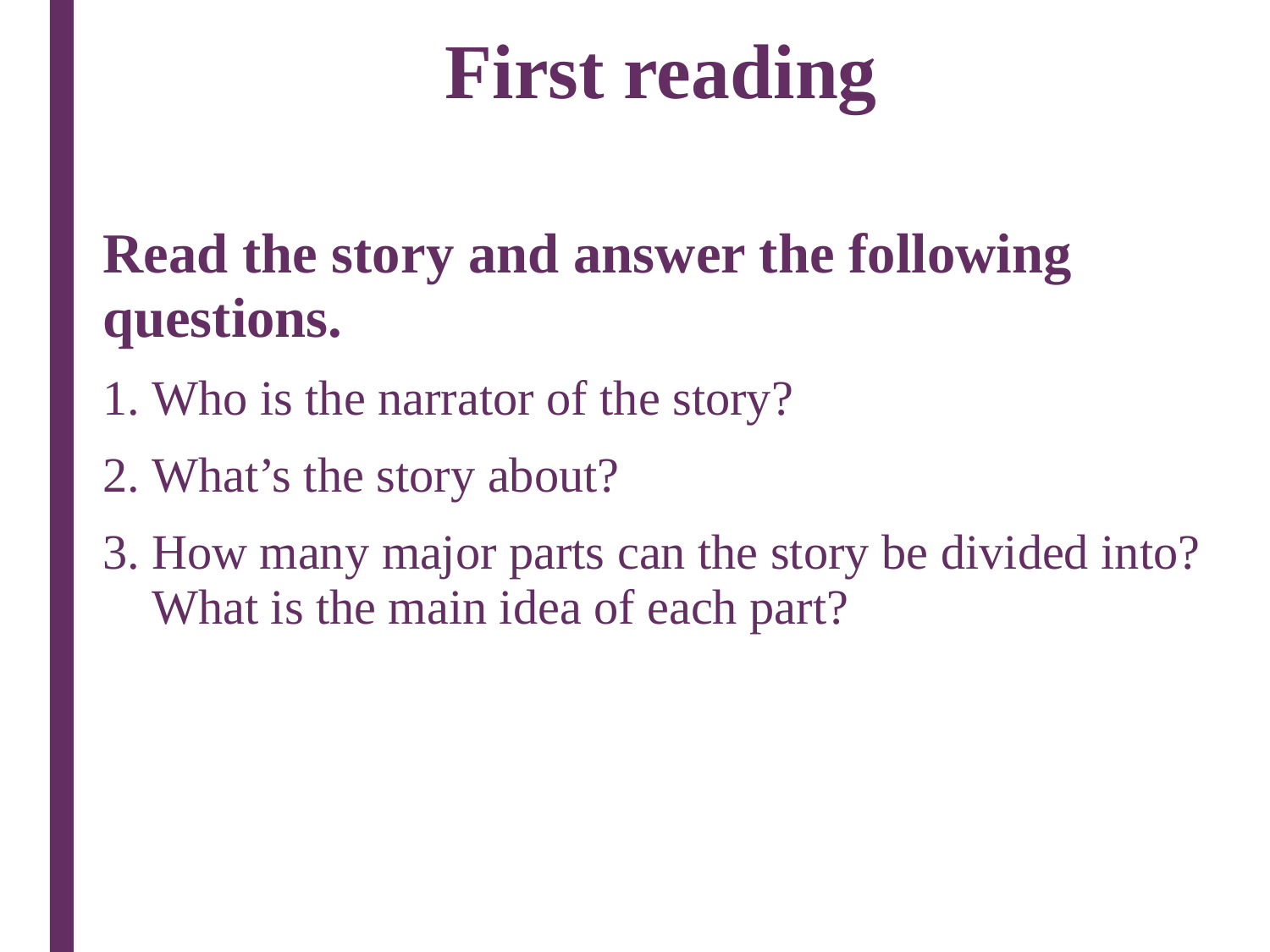

# First reading
Read the story and answer the following questions.
Who is the narrator of the story?
What’s the story about?
How many major parts can the story be divided into? What is the main idea of each part?